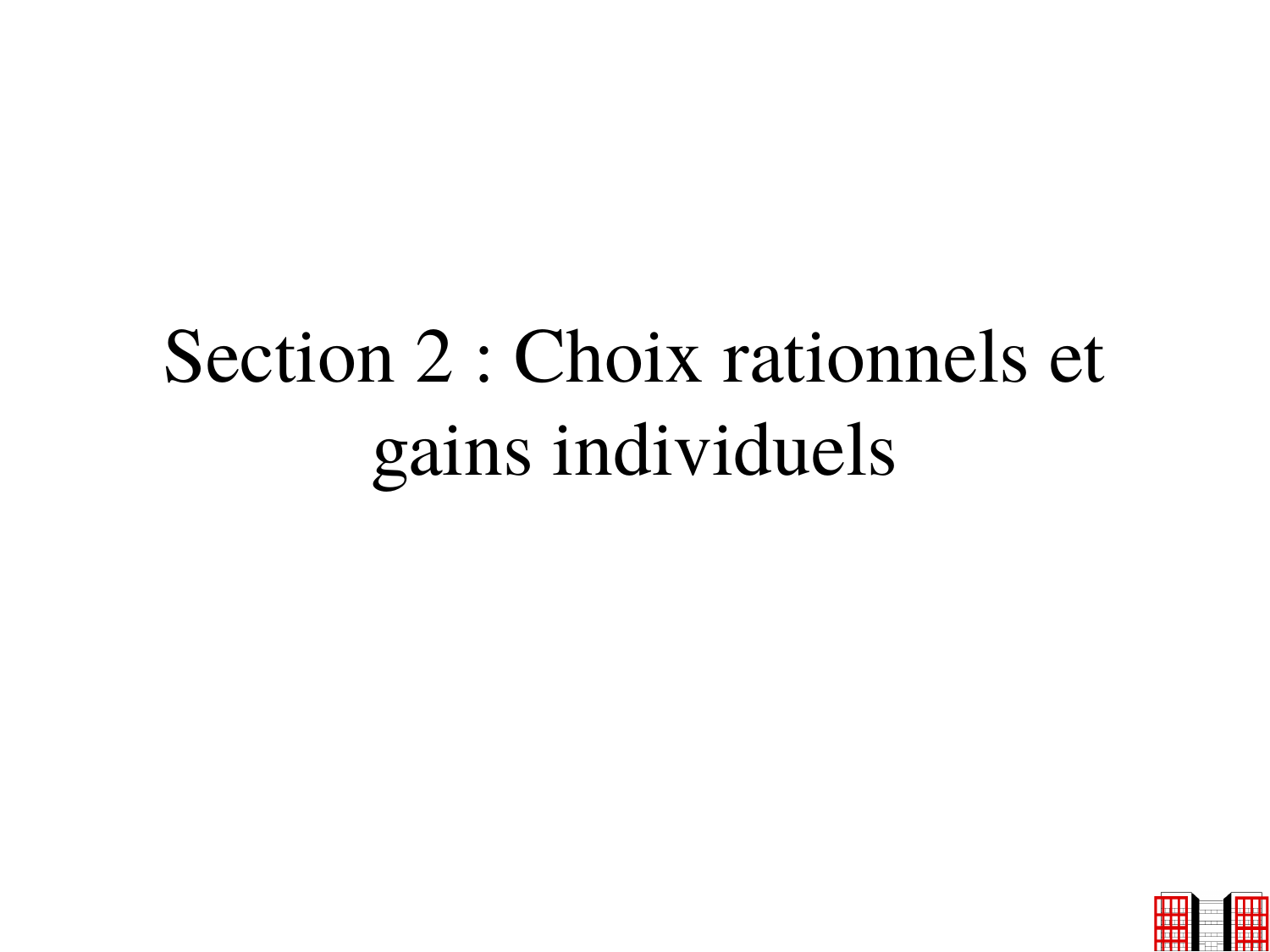

# Section 2 : Choix rationnels et gains individuels